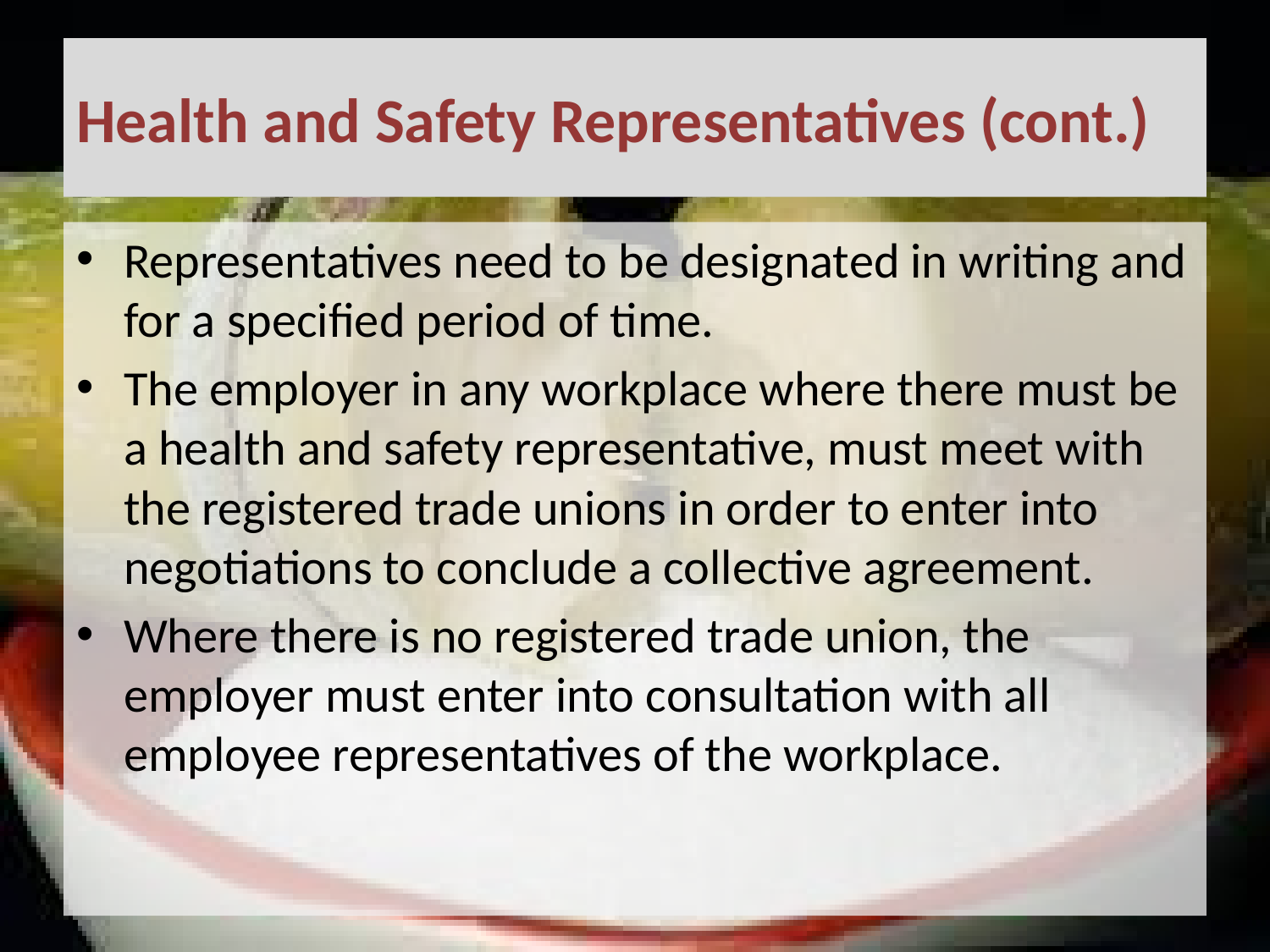

# Health and Safety Representatives (cont.)
Representatives need to be designated in writing and for a specified period of time.
The employer in any workplace where there must be a health and safety representative, must meet with the registered trade unions in order to enter into negotiations to conclude a collective agreement.
Where there is no registered trade union, the employer must enter into consultation with all employee representatives of the workplace.